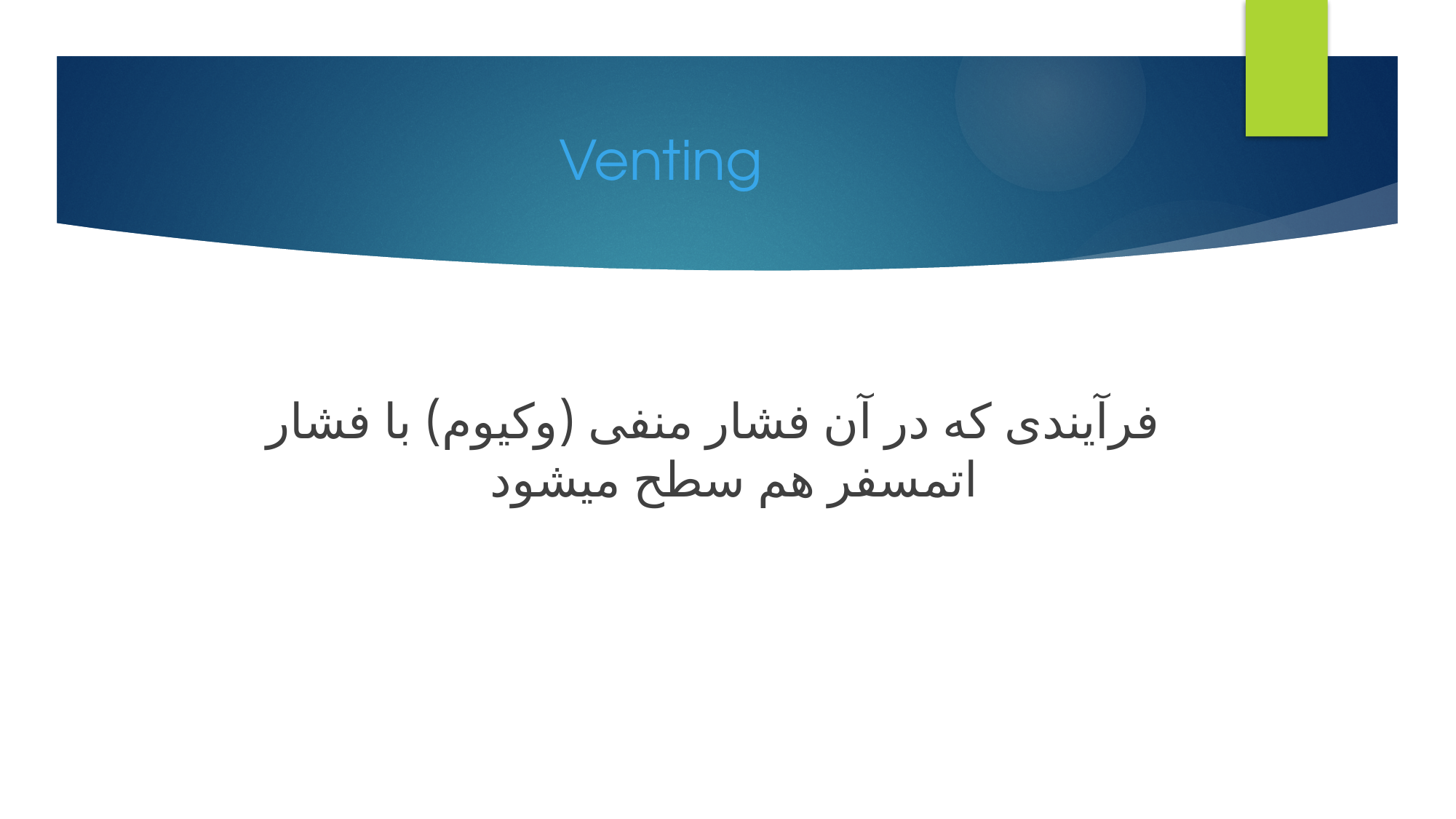

# Venting

فرآیندی که در آن فشار منفی (وکیوم) با فشار اتمسفر هم سطح میشود